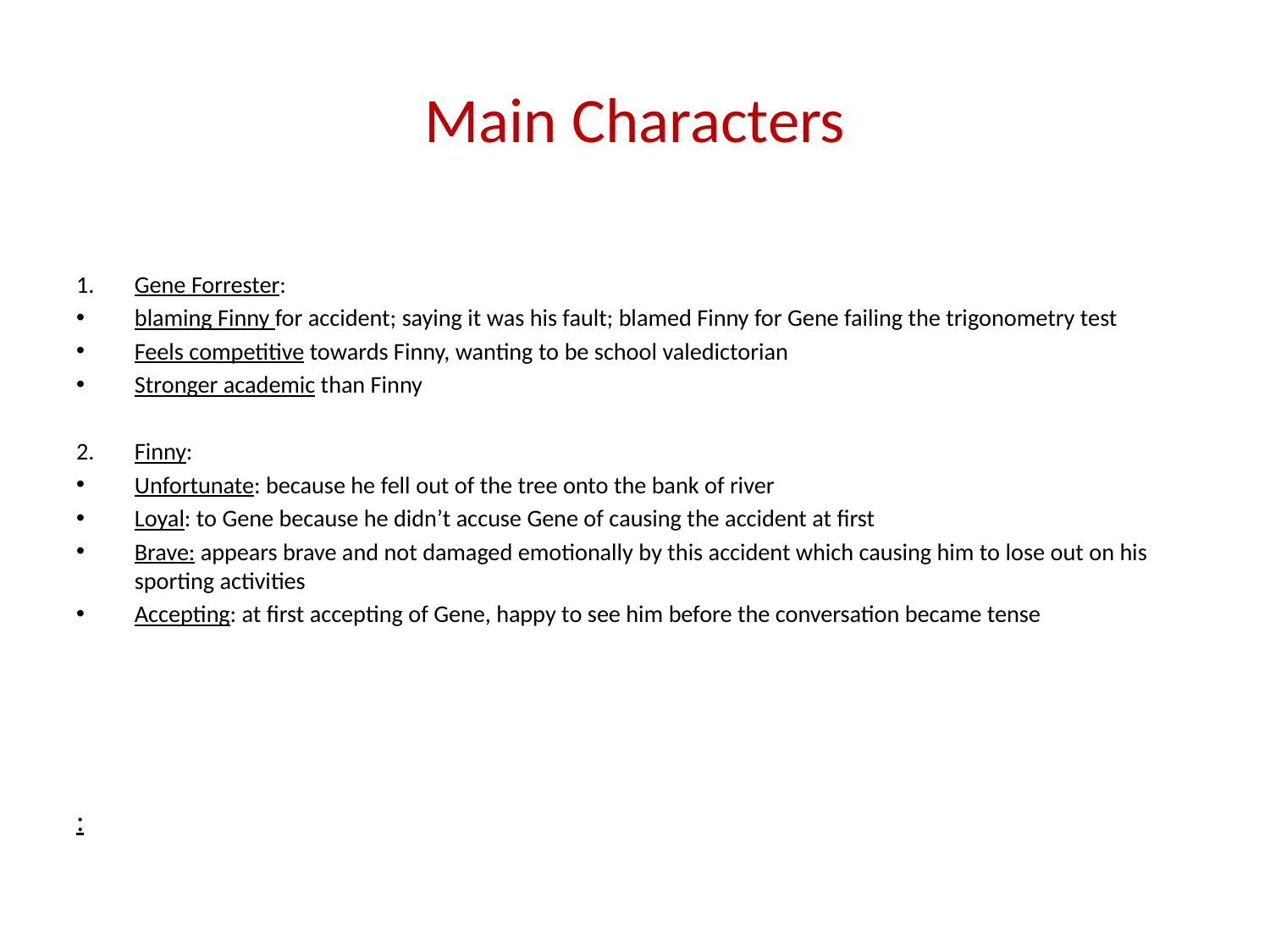

# Main Characters

Gene Forrester:
blaming Finny for accident; saying it was his fault; blamed Finny for Gene failing the trigonometry test
Feels competitive towards Finny, wanting to be school valedictorian
Stronger academic than Finny

Finny:
Unfortunate: because he fell out of the tree onto the bank of river
Loyal: to Gene because he didn’t accuse Gene of causing the accident at first
Brave: appears brave and not damaged emotionally by this accident which causing him to lose out on his sporting activities
Accepting: at first accepting of Gene, happy to see him before the conversation became tense

: